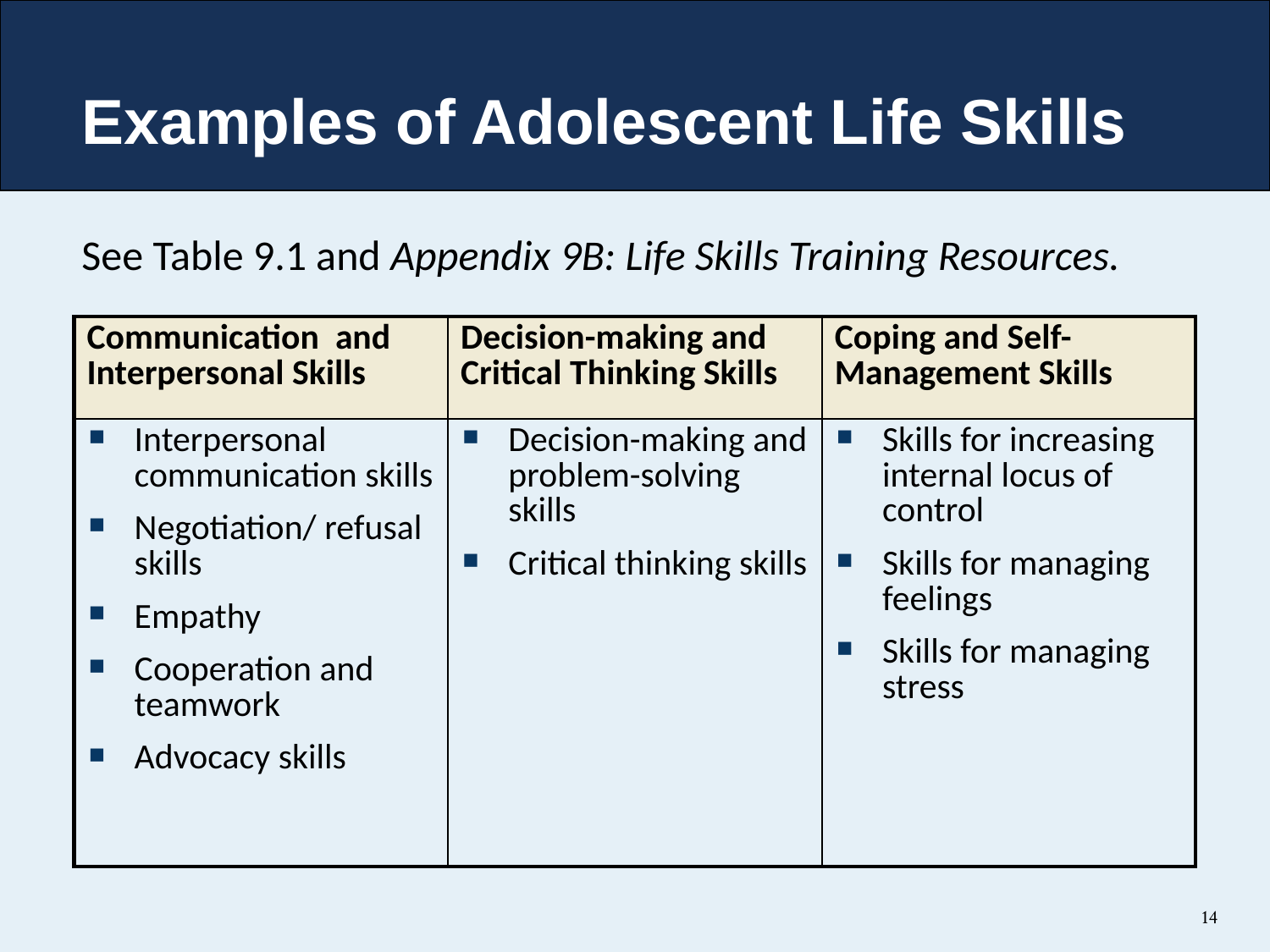

# Examples of Adolescent Life Skills
See Table 9.1 and Appendix 9B: Life Skills Training Resources.
| Communication and Interpersonal Skills | Decision-making and Critical Thinking Skills | Coping and Self-Management Skills |
| --- | --- | --- |
| Interpersonal communication skills Negotiation/ refusal skills Empathy Cooperation and teamwork Advocacy skills | Decision-making and problem-solving skills Critical thinking skills | Skills for increasing internal locus of control Skills for managing feelings Skills for managing stress |
14